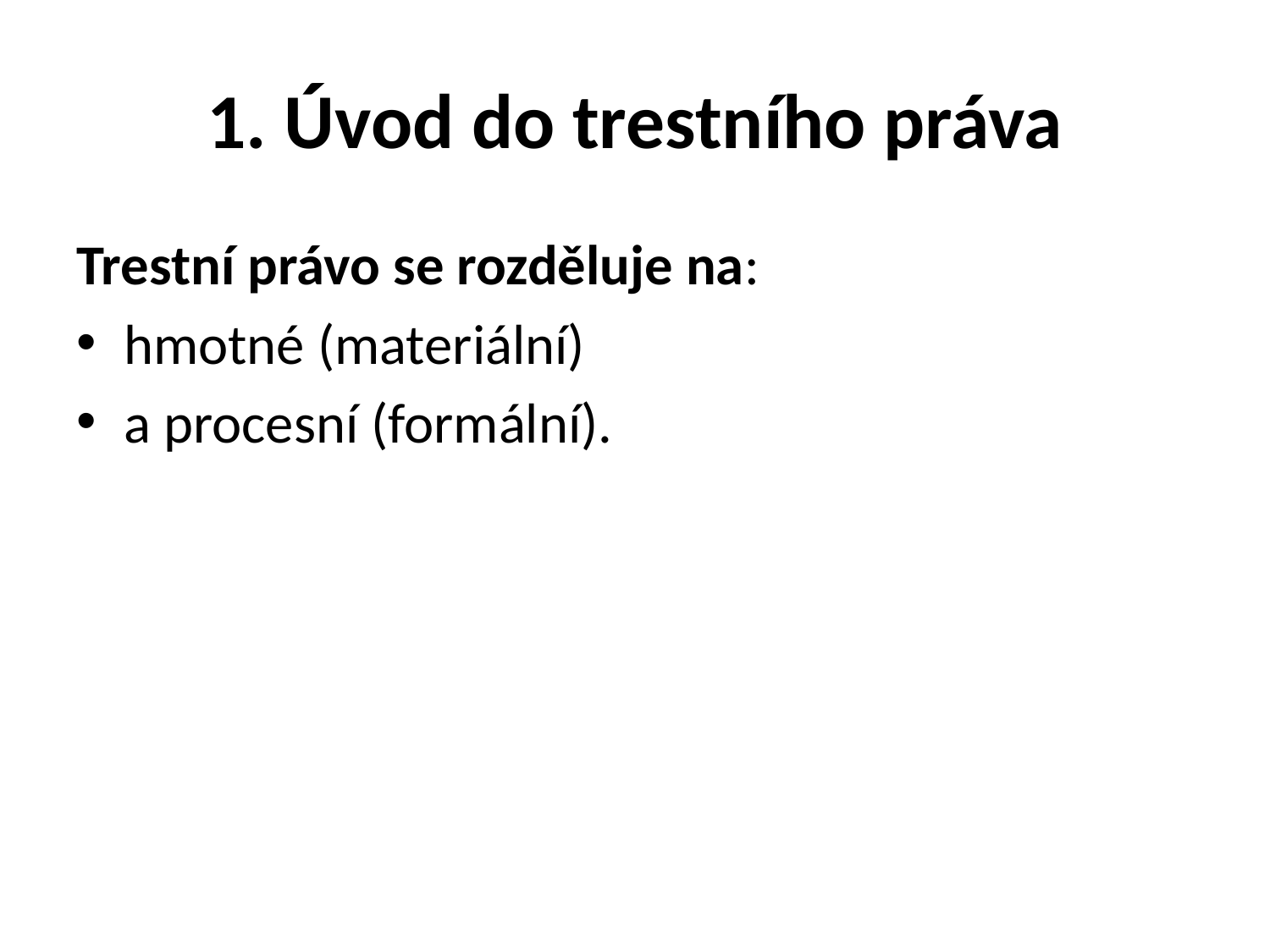

# 1. Úvod do trestního práva
Trestní právo se rozděluje na:
hmotné (materiální)
a procesní (formální).